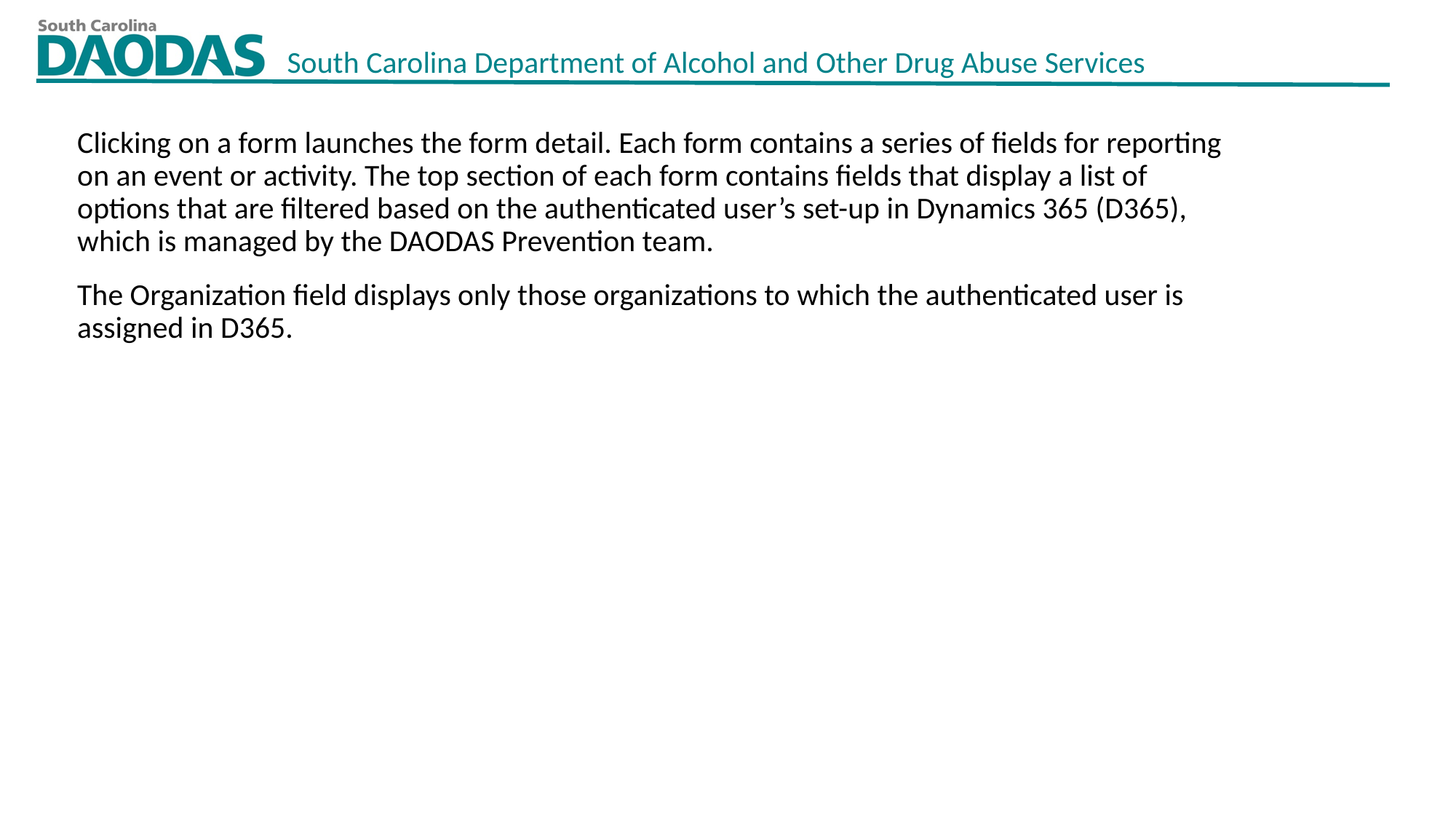

Clicking on a form launches the form detail. Each form contains a series of fields for reporting on an event or activity. The top section of each form contains fields that display a list of options that are filtered based on the authenticated user’s set-up in Dynamics 365 (D365), which is managed by the DAODAS Prevention team.
The Organization field displays only those organizations to which the authenticated user is assigned in D365.
9/13/2022